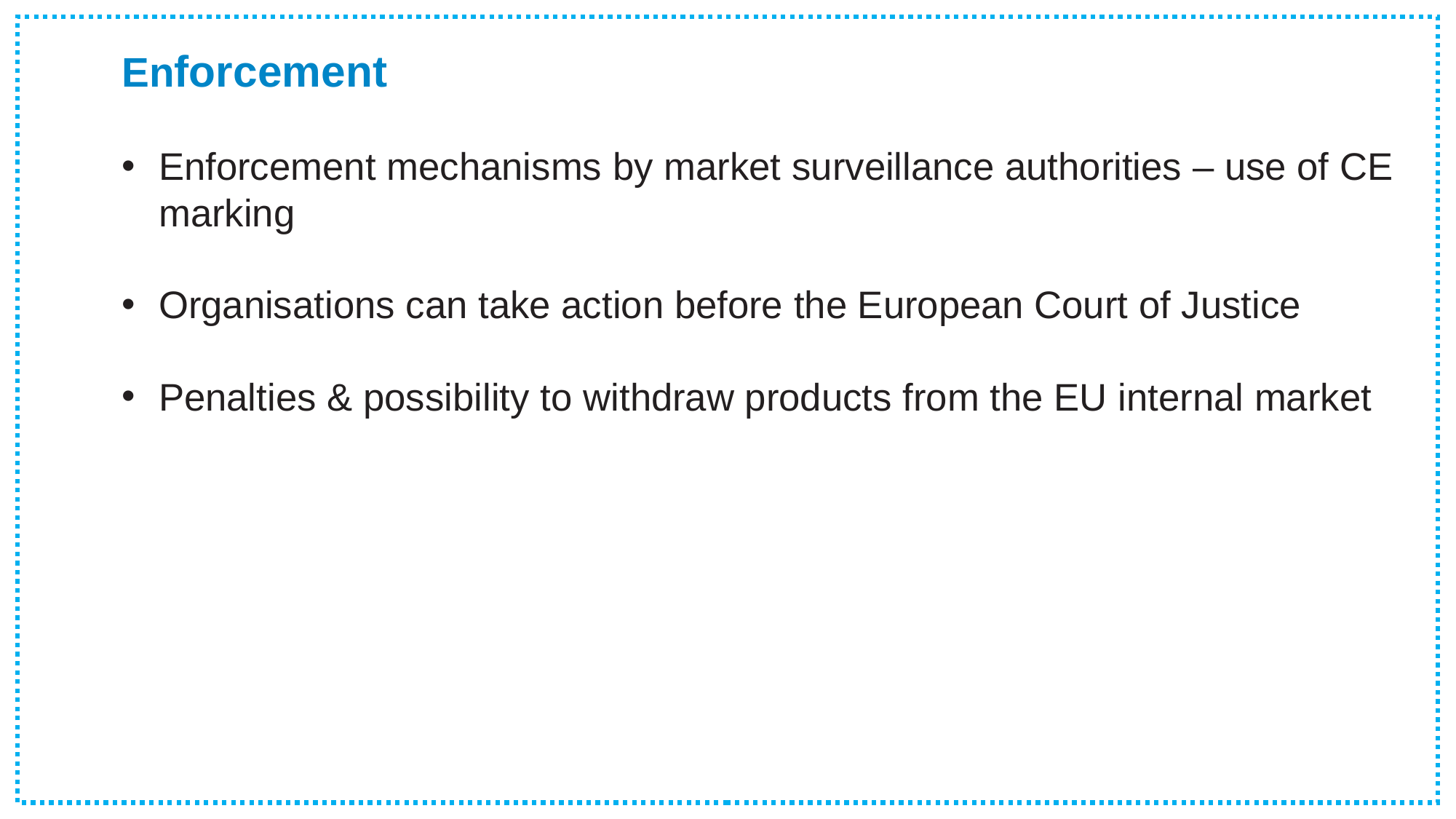

Enforcement

Enforcement mechanisms by market surveillance authorities – use of CE marking

Organisations can take action before the European Court of Justice

Penalties & possibility to withdraw products from the EU internal market